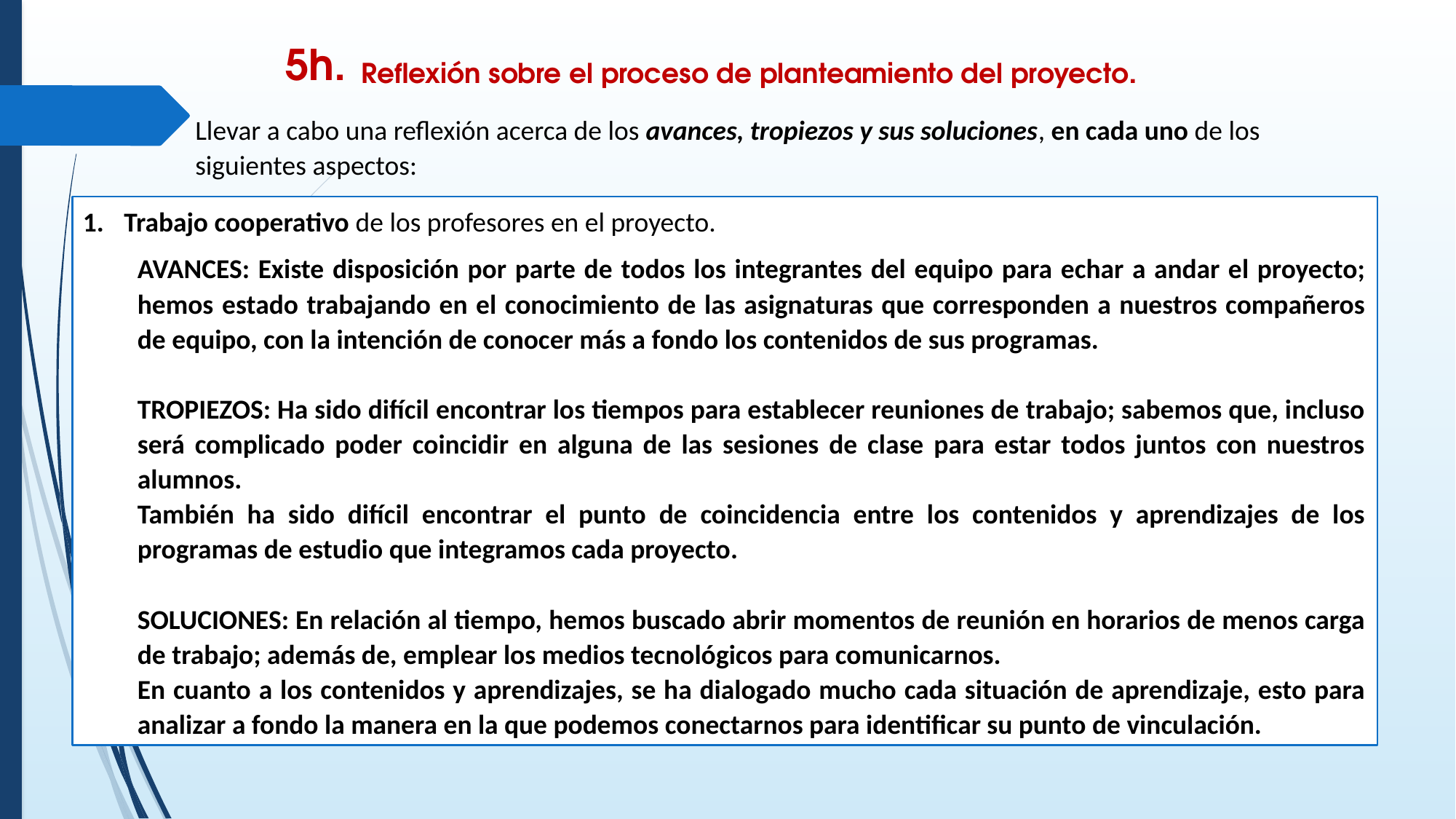

5h.
Reflexión sobre el proceso de planteamiento del proyecto.
Llevar a cabo una reflexión acerca de los avances, tropiezos y sus soluciones, en cada uno de los siguientes aspectos:
Trabajo cooperativo de los profesores en el proyecto.
AVANCES: Existe disposición por parte de todos los integrantes del equipo para echar a andar el proyecto; hemos estado trabajando en el conocimiento de las asignaturas que corresponden a nuestros compañeros de equipo, con la intención de conocer más a fondo los contenidos de sus programas.

TROPIEZOS: Ha sido difícil encontrar los tiempos para establecer reuniones de trabajo; sabemos que, incluso será complicado poder coincidir en alguna de las sesiones de clase para estar todos juntos con nuestros alumnos.
También ha sido difícil encontrar el punto de coincidencia entre los contenidos y aprendizajes de los programas de estudio que integramos cada proyecto.

SOLUCIONES: En relación al tiempo, hemos buscado abrir momentos de reunión en horarios de menos carga de trabajo; además de, emplear los medios tecnológicos para comunicarnos.
En cuanto a los contenidos y aprendizajes, se ha dialogado mucho cada situación de aprendizaje, esto para analizar a fondo la manera en la que podemos conectarnos para identificar su punto de vinculación.